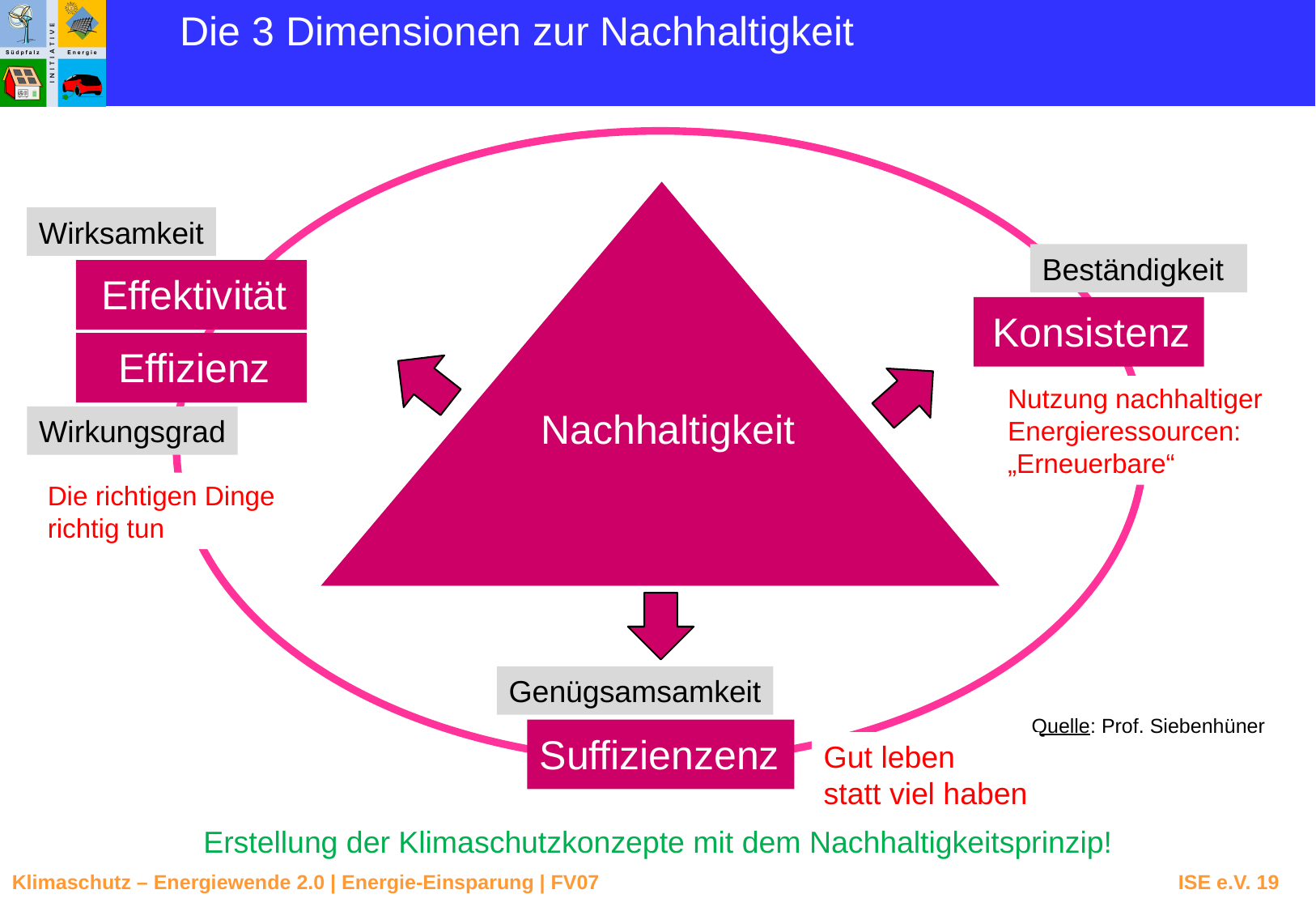

Die 3 Dimensionen zur Nachhaltigkeit

Wirksamkeit
Wirkungsgrad
Beständigkeit

Effektivität

Effizienz

Konsistenz

Nutzung nachhaltiger
Energieressourcen:
„Erneuerbare“
Nachhaltigkeit
Die richtigen Dinge richtig tun

Genügsamsamkeit
Quelle: Prof. Siebenhüner

Suffizienzenz
Gut leben
statt viel haben
Erstellung der Klimaschutzkonzepte mit dem Nachhaltigkeitsprinzip!